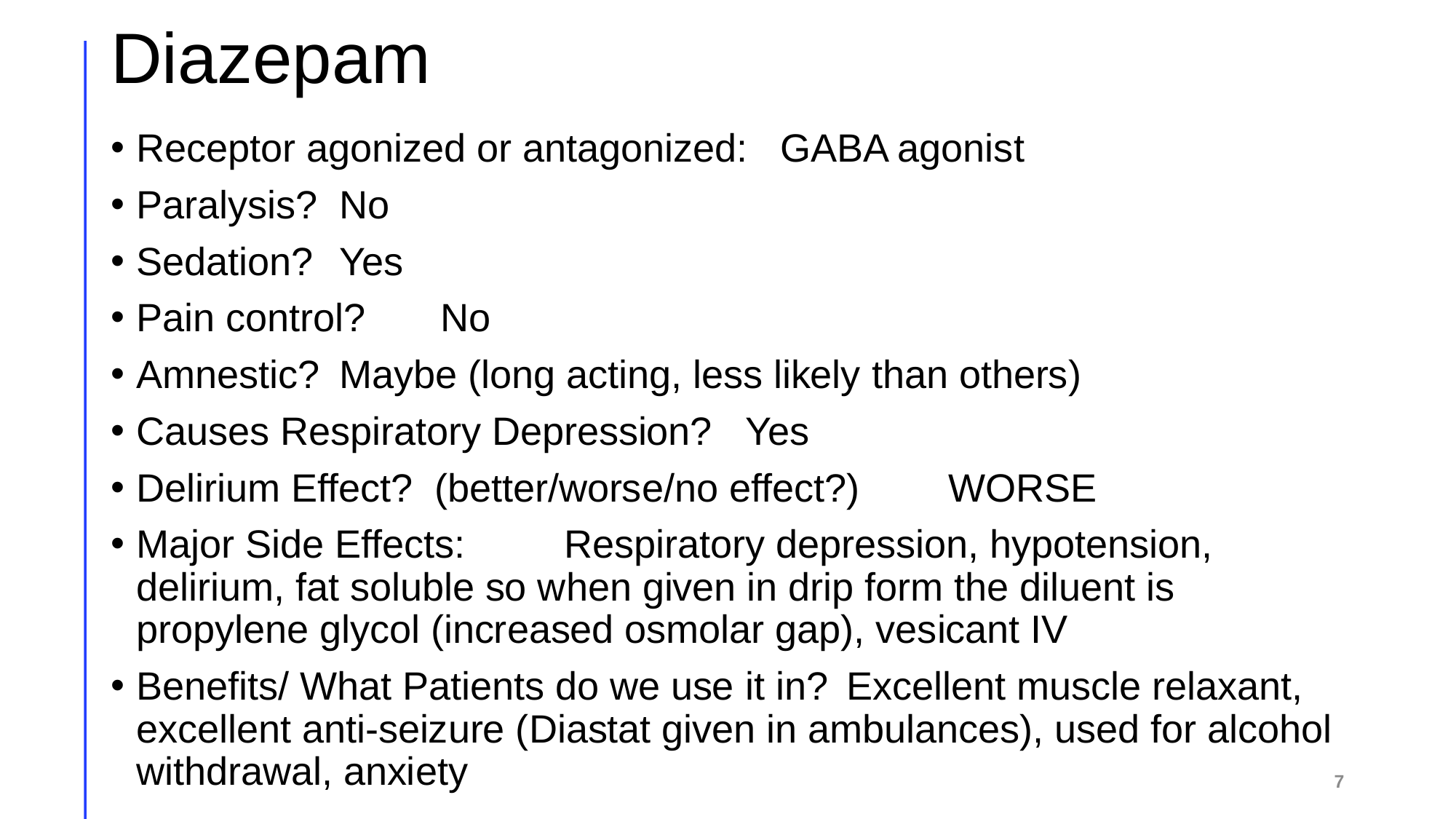

# Diazepam
Receptor agonized or antagonized:   GABA agonist
Paralysis?	No
Sedation?	Yes
Pain control?	No
Amnestic?	Maybe (long acting, less likely than others)
Causes Respiratory Depression?	Yes
Delirium Effect?  (better/worse/no effect?)		WORSE
Major Side Effects:	  Respiratory depression, hypotension, delirium, fat soluble so when given in drip form the diluent is propylene glycol (increased osmolar gap), vesicant IV
Benefits/ What Patients do we use it in?	Excellent muscle relaxant, excellent anti-seizure (Diastat given in ambulances), used for alcohol withdrawal, anxiety
7